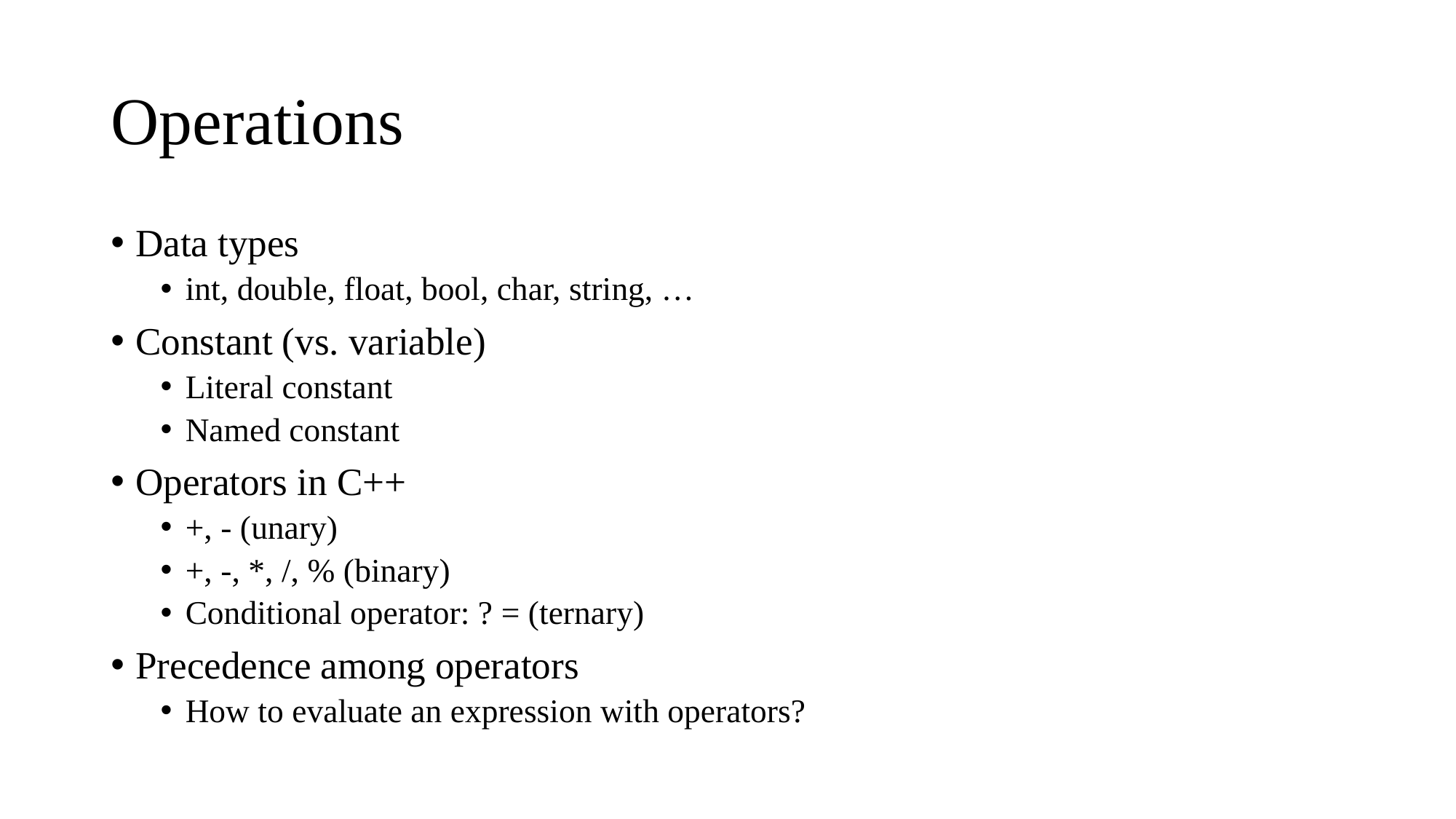

# Operations
Data types
int, double, float, bool, char, string, …
Constant (vs. variable)
Literal constant
Named constant
Operators in C++
+, - (unary)
+, -, *, /, % (binary)
Conditional operator: ? = (ternary)
Precedence among operators
How to evaluate an expression with operators?